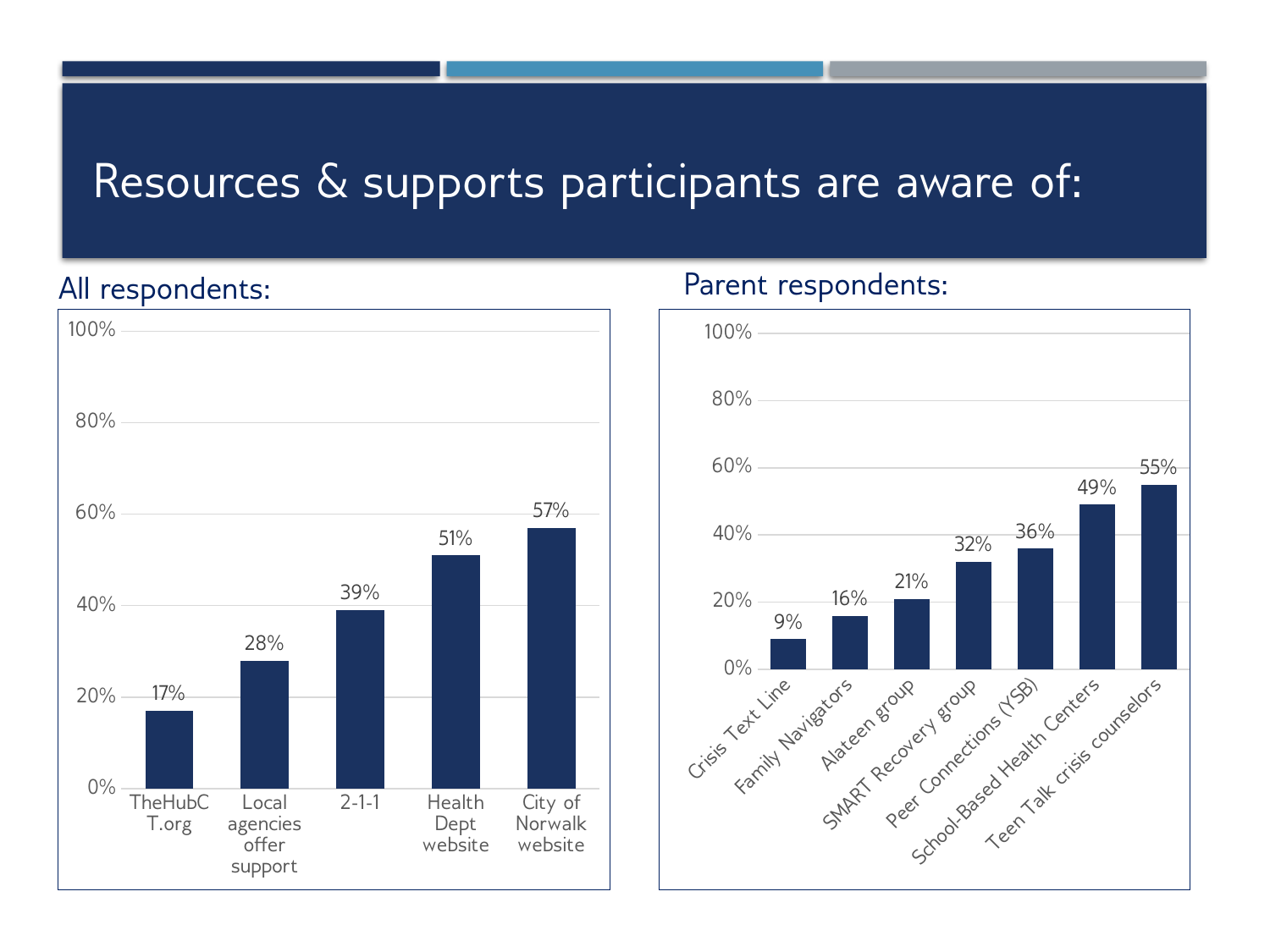

# Resources & supports participants are aware of:
Parent respondents:
All respondents:

### Chart

| Category | Series 1 |
|---|---|
| TheHubCT.org | 0.17 |
| Local agencies offer support | 0.28 |
| 2-1-1 | 0.39 |
| Health Dept website | 0.51 |
| City of Norwalk website | 0.57 |

### Chart

| Category | Series 1 |
|---|---|
| Crisis Text Line | 0.09 |
| Family Navigators | 0.16 |
| Alateen group | 0.21 |
| SMART Recovery group | 0.32 |
| Peer Connections (YSB) | 0.36 |
| School-Based Health Centers | 0.49 |
| Teen Talk crisis counselors | 0.55 |